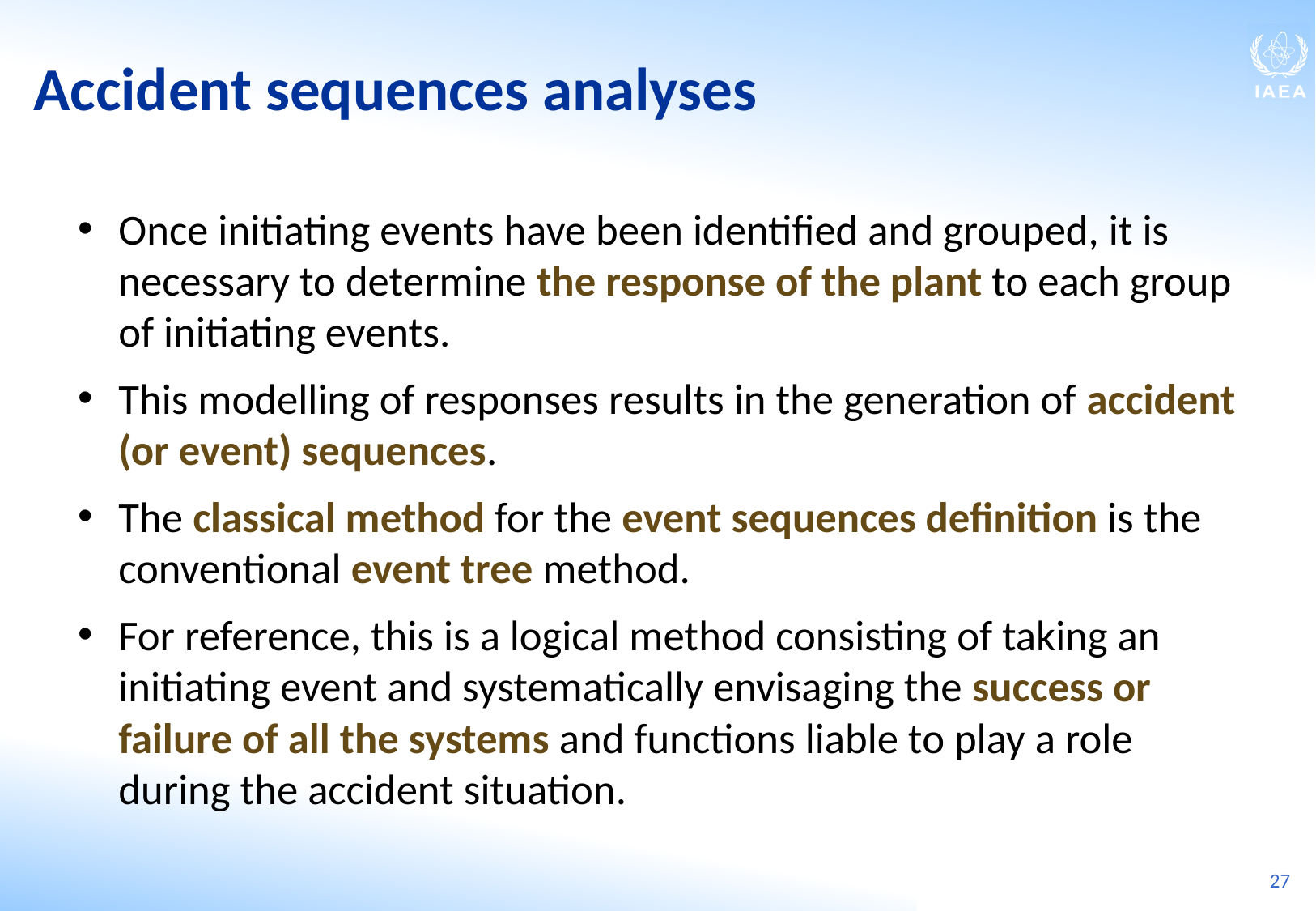

Accident sequences analyses
Once initiating events have been identified and grouped, it is necessary to determine the response of the plant to each group of initiating events.
This modelling of responses results in the generation of accident (or event) sequences.
The classical method for the event sequences definition is the conventional event tree method.
For reference, this is a logical method consisting of taking an initiating event and systematically envisaging the success or failure of all the systems and functions liable to play a role during the accident situation.
27